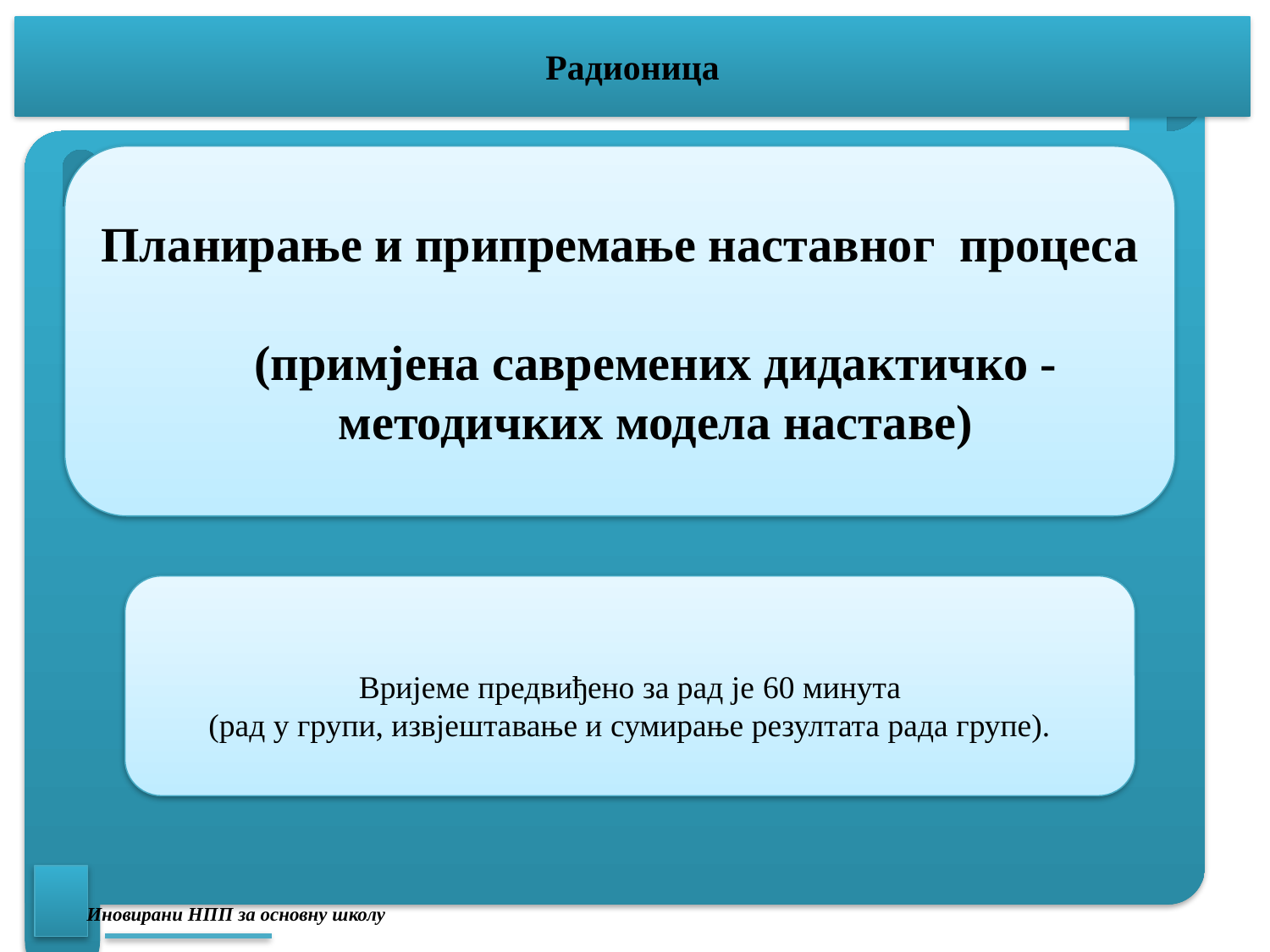

# Радионица

Планирање и припремање наставног  процеса
(примјена савремених дидактичко - методичких модела наставе)

 Вријеме предвиђено за рад је 60 минута
(рад у групи, извјештавање и сумирање резултата рада групе).

Иновирани НПП за основну школу